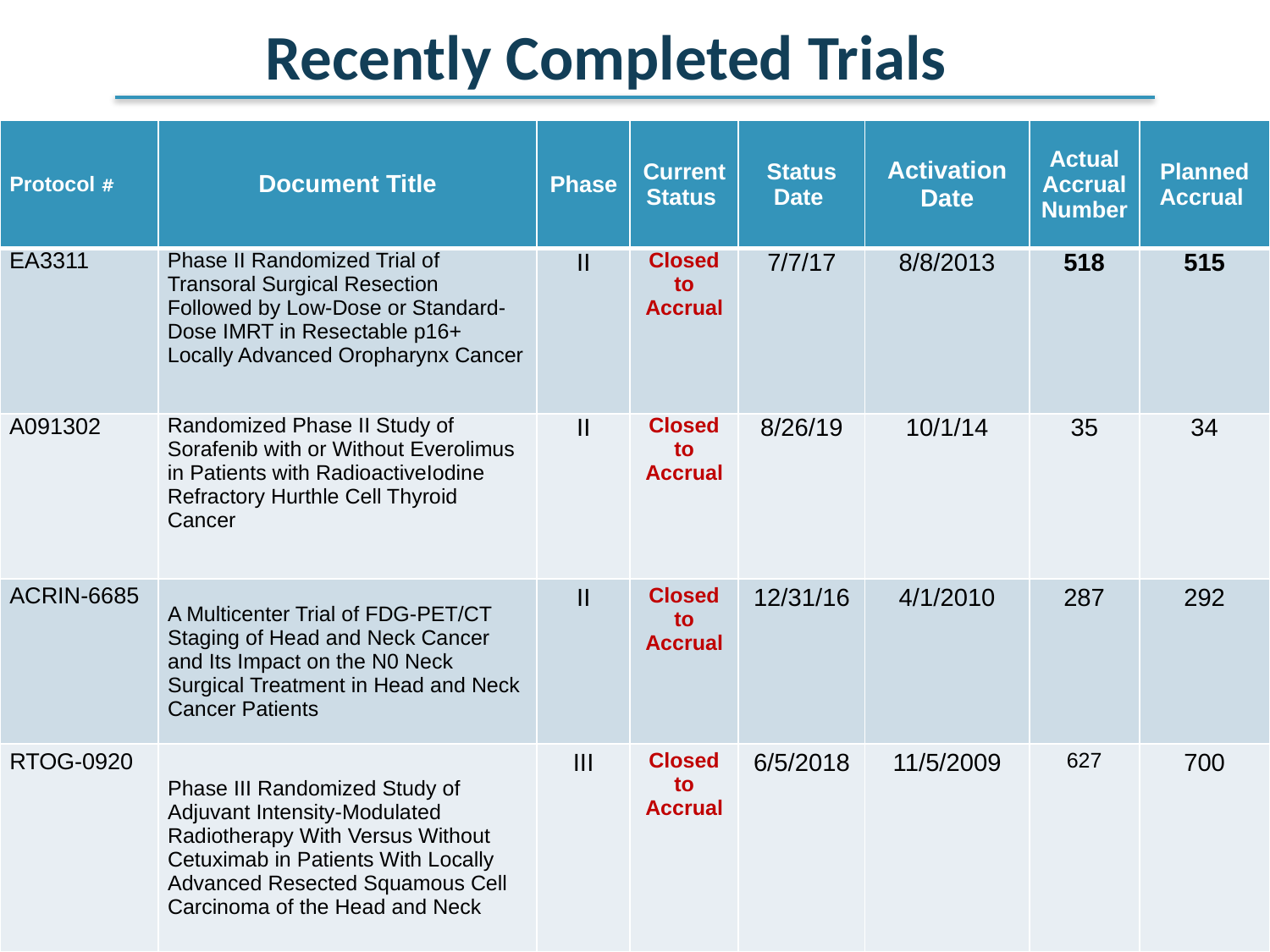

# Recently Completed Trials
| Protocol # | Document Title | Phase | Current Status | Status Date | Activation Date | Actual Accrual Number | Planned Accrual |
| --- | --- | --- | --- | --- | --- | --- | --- |
| EA3311 | Phase II Randomized Trial of Transoral Surgical Resection Followed by Low-Dose or Standard-Dose IMRT in Resectable p16+ Locally Advanced Oropharynx Cancer | II | Closed to Accrual | 7/7/17 | 8/8/2013 | 518 | 515 |
| A091302 | Randomized Phase II Study of Sorafenib with or Without Everolimus in Patients with RadioactiveIodine Refractory Hurthle Cell Thyroid Cancer | II | Closed to Accrual | 8/26/19 | 10/1/14 | 35 | 34 |
| ACRIN-6685 | A Multicenter Trial of FDG-PET/CT Staging of Head and Neck Cancer and Its Impact on the N0 Neck Surgical Treatment in Head and Neck Cancer Patients | II | Closed to Accrual | 12/31/16 | 4/1/2010 | 287 | 292 |
| RTOG-0920 | Phase III Randomized Study of Adjuvant Intensity-Modulated Radiotherapy With Versus Without Cetuximab in Patients With Locally Advanced Resected Squamous Cell Carcinoma of the Head and Neck | III | Closed to Accrual | 6/5/2018 | 11/5/2009 | 627 | 700 |